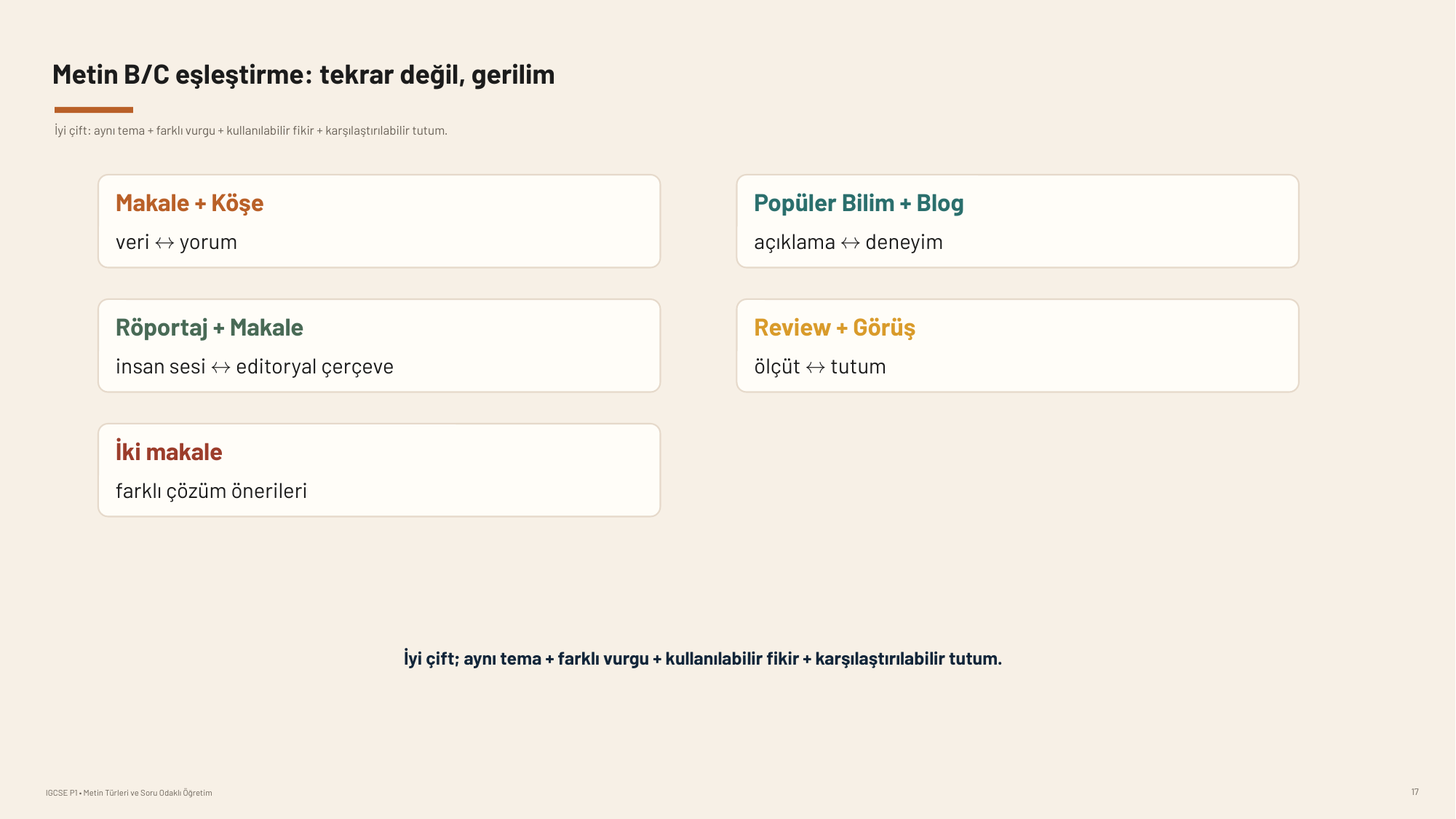

Metin B/C eşleştirme: tekrar değil, gerilim

İyi çift: aynı tema + farklı vurgu + kullanılabilir fikir + karşılaştırılabilir tutum.

Makale + Köşe
Popüler Bilim + Blog
veri ↔ yorum
açıklama ↔ deneyim

Röportaj + Makale
Review + Görüş
insan sesi ↔ editoryal çerçeve
ölçüt ↔ tutum

İki makale
farklı çözüm önerileri
İyi çift; aynı tema + farklı vurgu + kullanılabilir fikir + karşılaştırılabilir tutum.
17
IGCSE P1 • Metin Türleri ve Soru Odaklı Öğretim